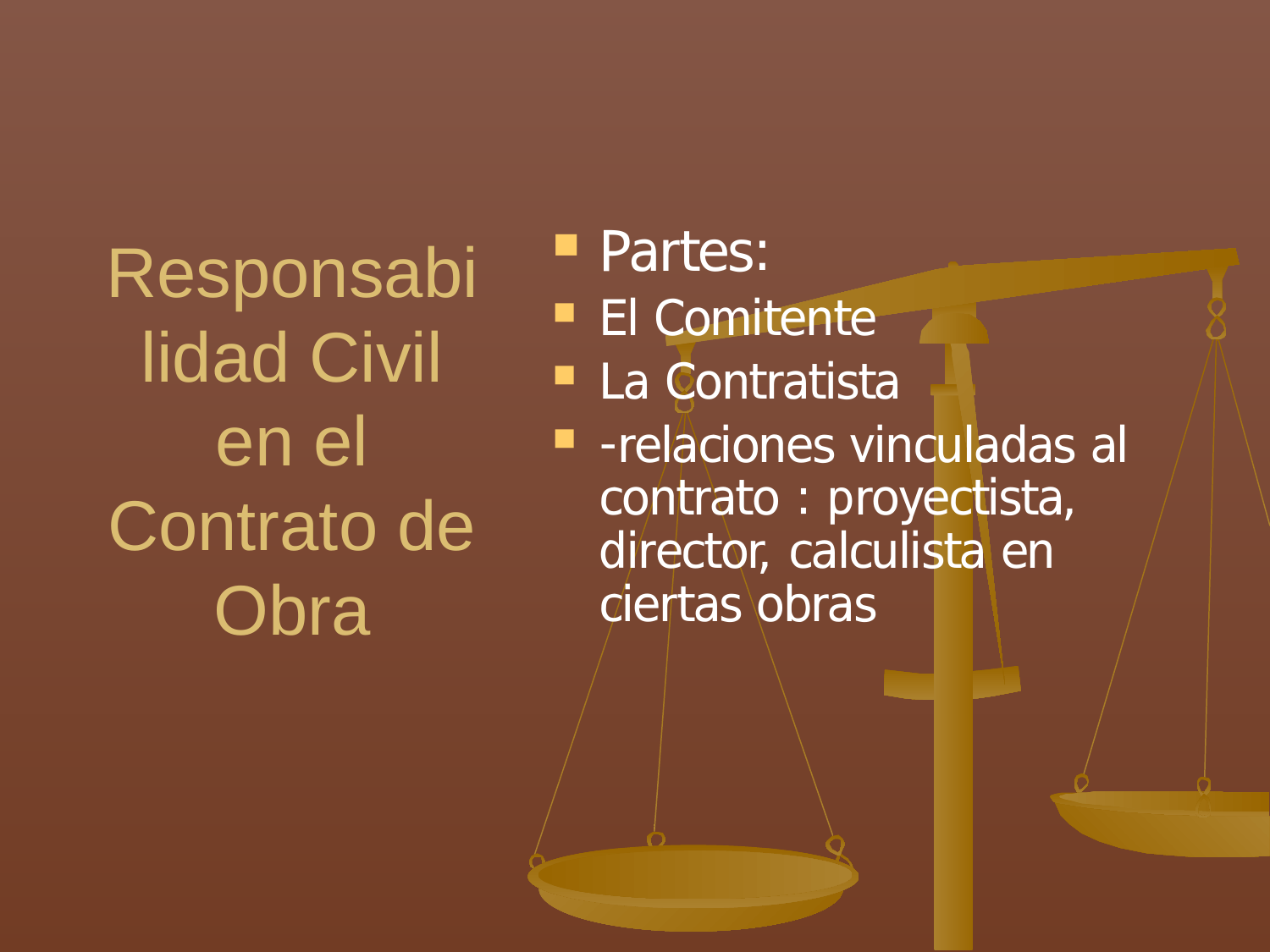

# Responsabilidad Civil en el Contrato de Obra

Partes:
El Comitente
La Contratista
-relaciones vinculadas al contrato : proyectista, director, calculista en ciertas obras